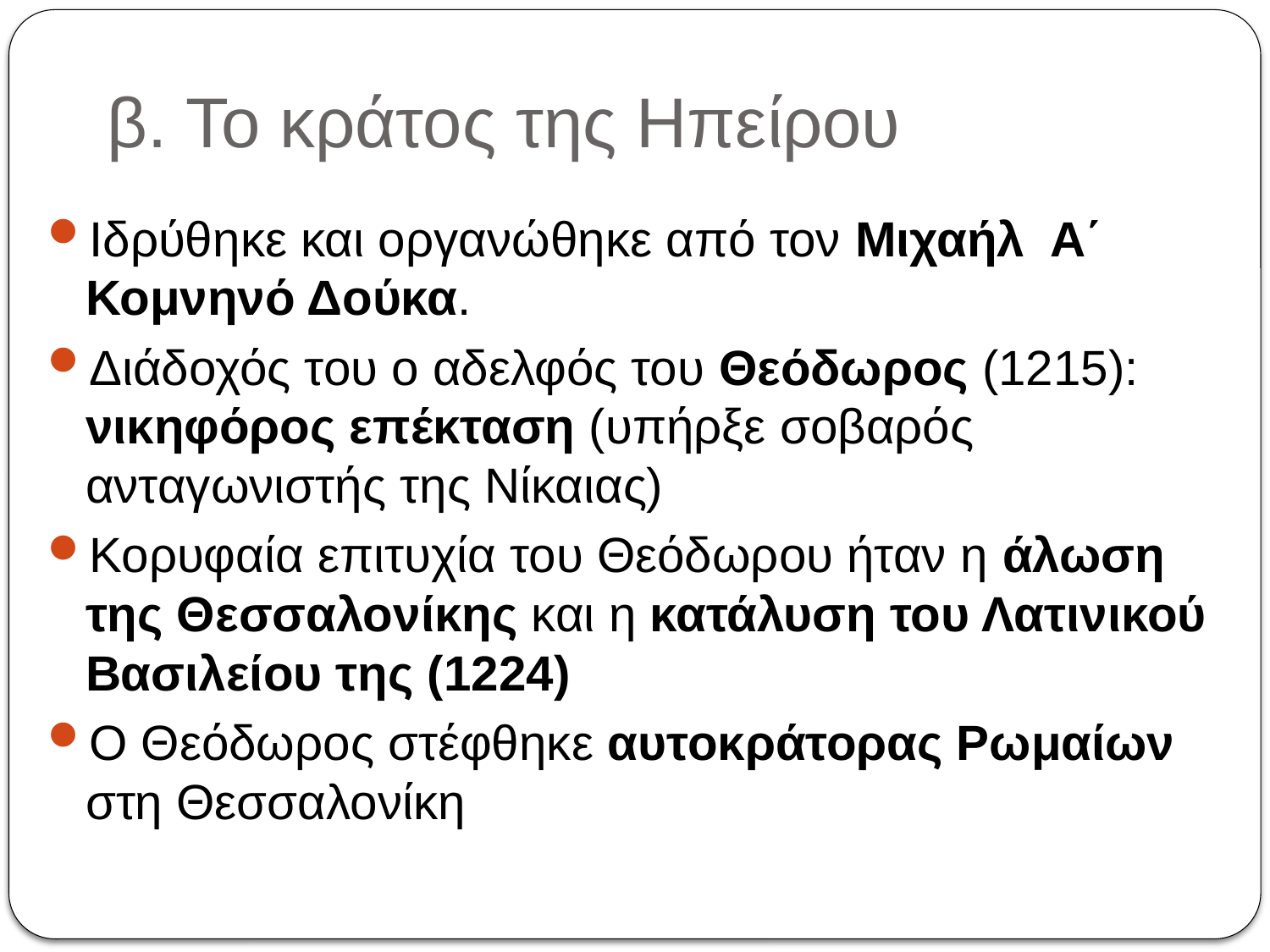

# β. Το κράτος της Ηπείρου
Ιδρύθηκε και οργανώθηκε από τον Μιχαήλ  Α΄ Κομνηνό Δούκα.
Διάδοχός του ο αδελφός του Θεόδωρος (1215): νικηφόρος επέκταση (υπήρξε σοβαρός ανταγωνιστής της Νίκαιας)
Κορυφαία επιτυχία του Θεόδωρου ήταν η άλωση της Θεσσαλονίκης και η κατάλυση του Λατινικού Βασιλείου της (1224)
Ο Θεόδωρος στέφθηκε αυτοκράτορας Ρωμαίων στη Θεσσαλονίκη